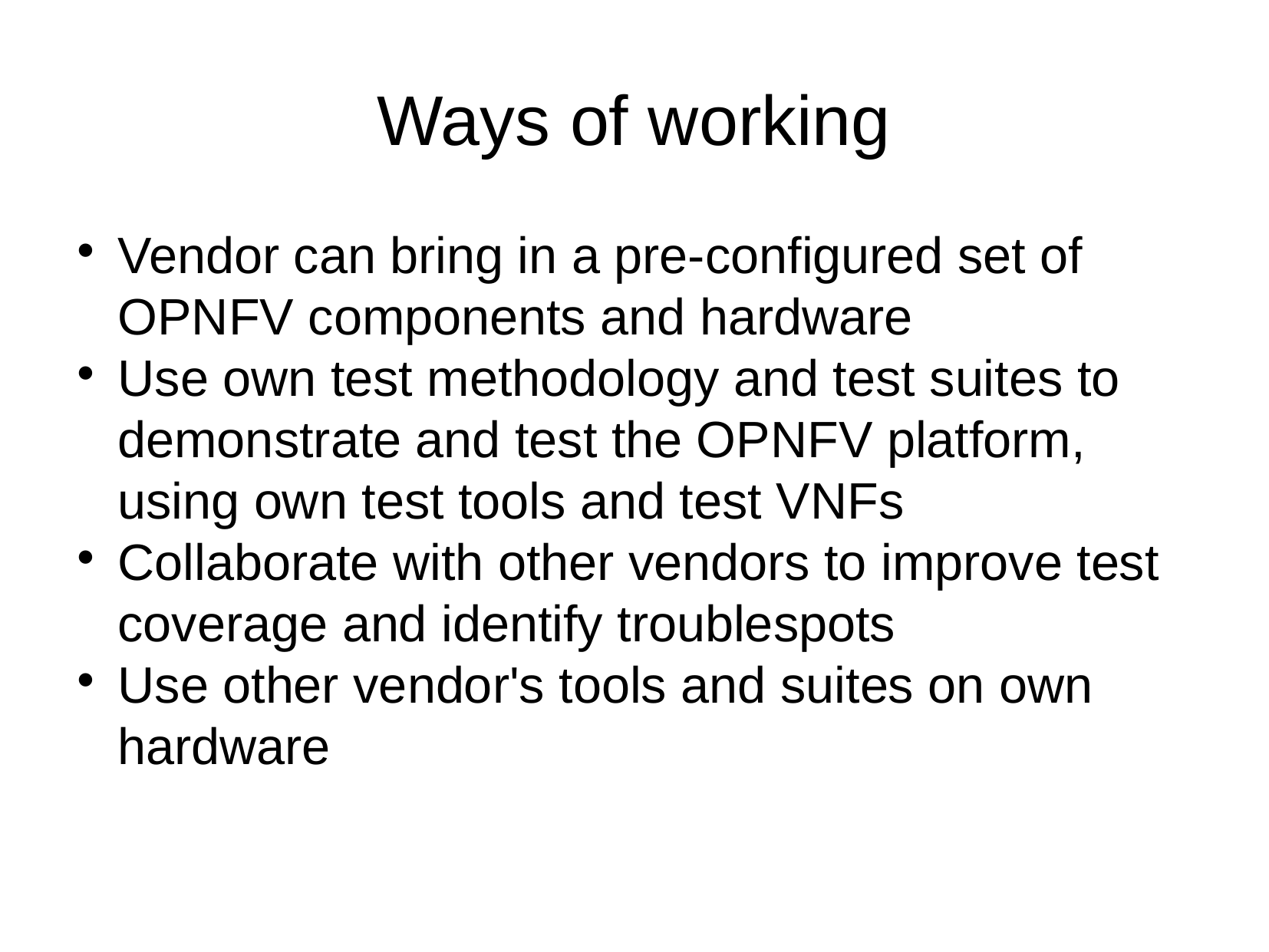

Ways of working
Vendor can bring in a pre-configured set of OPNFV components and hardware
Use own test methodology and test suites to demonstrate and test the OPNFV platform, using own test tools and test VNFs
Collaborate with other vendors to improve test coverage and identify troublespots
Use other vendor's tools and suites on own hardware